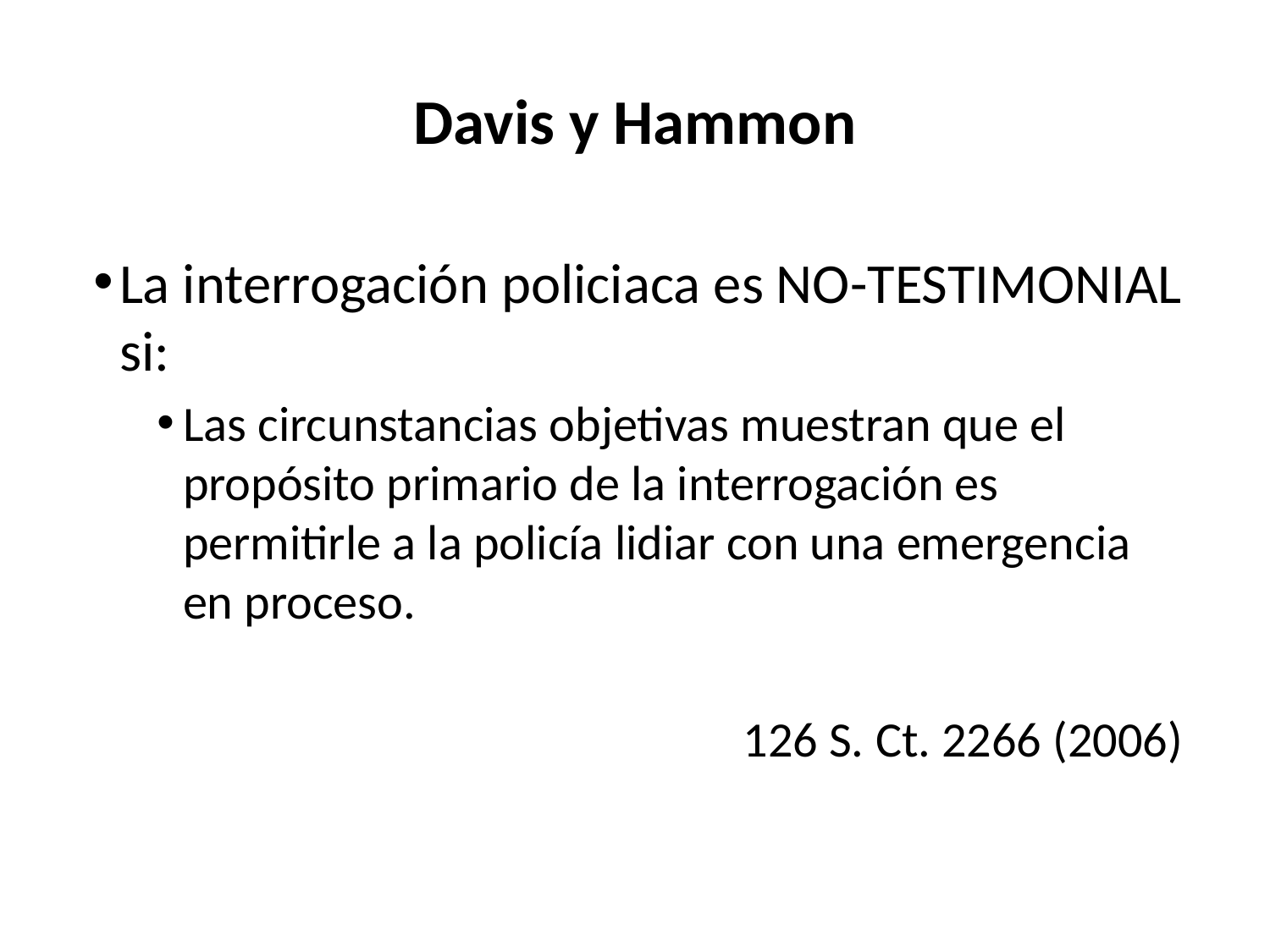

Davis y Hammon

La interrogación policiaca es NO-TESTIMONIAL si:
Las circunstancias objetivas muestran que el propósito primario de la interrogación es permitirle a la policía lidiar con una emergencia en proceso.

126 S. Ct. 2266 (2006)